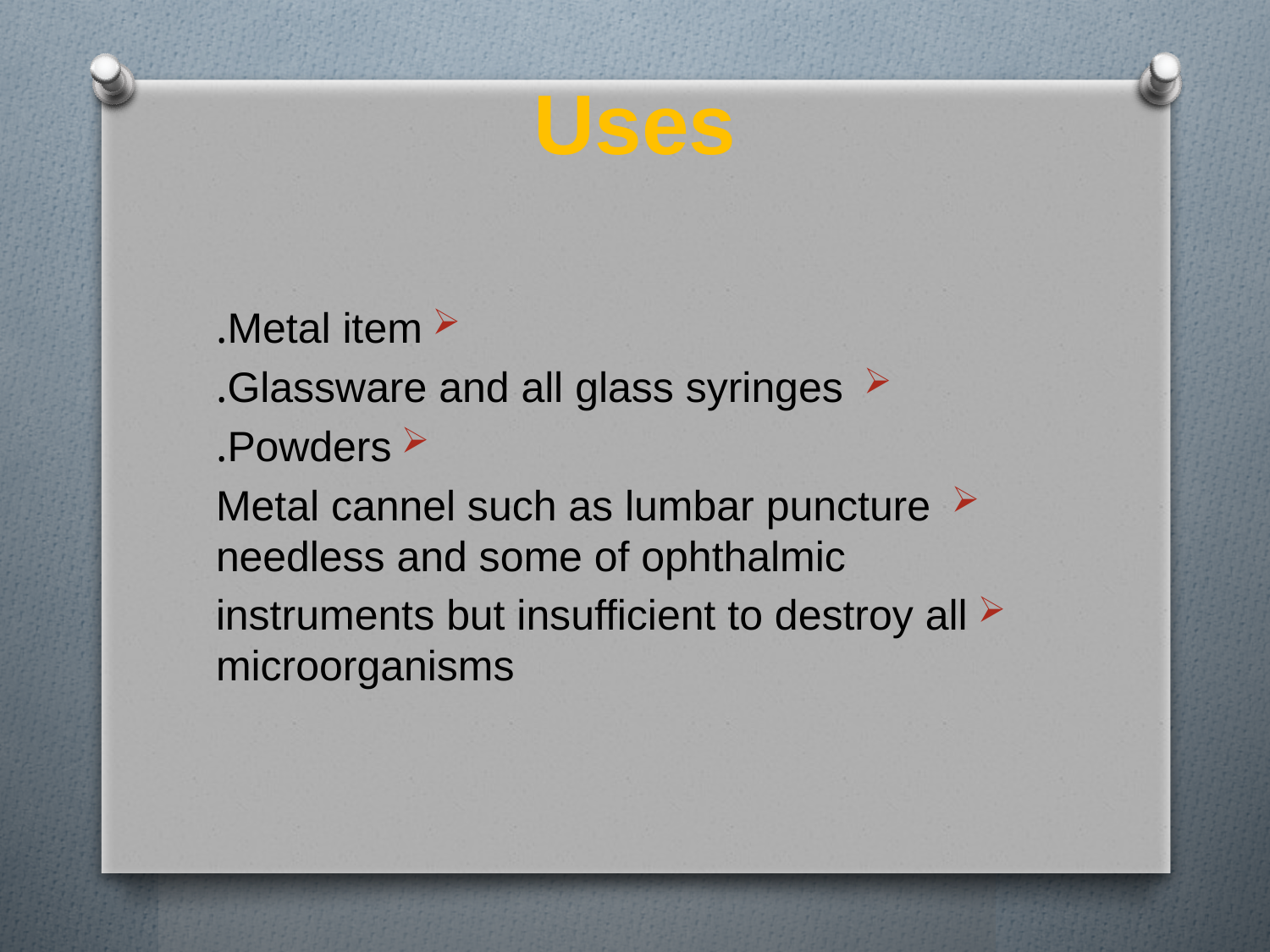

# Uses
Metal item.
 Glassware and all glass syringes.
Powders.
 Metal cannel such as lumbar puncture needless and some of ophthalmic
instruments but insufficient to destroy all microorganisms